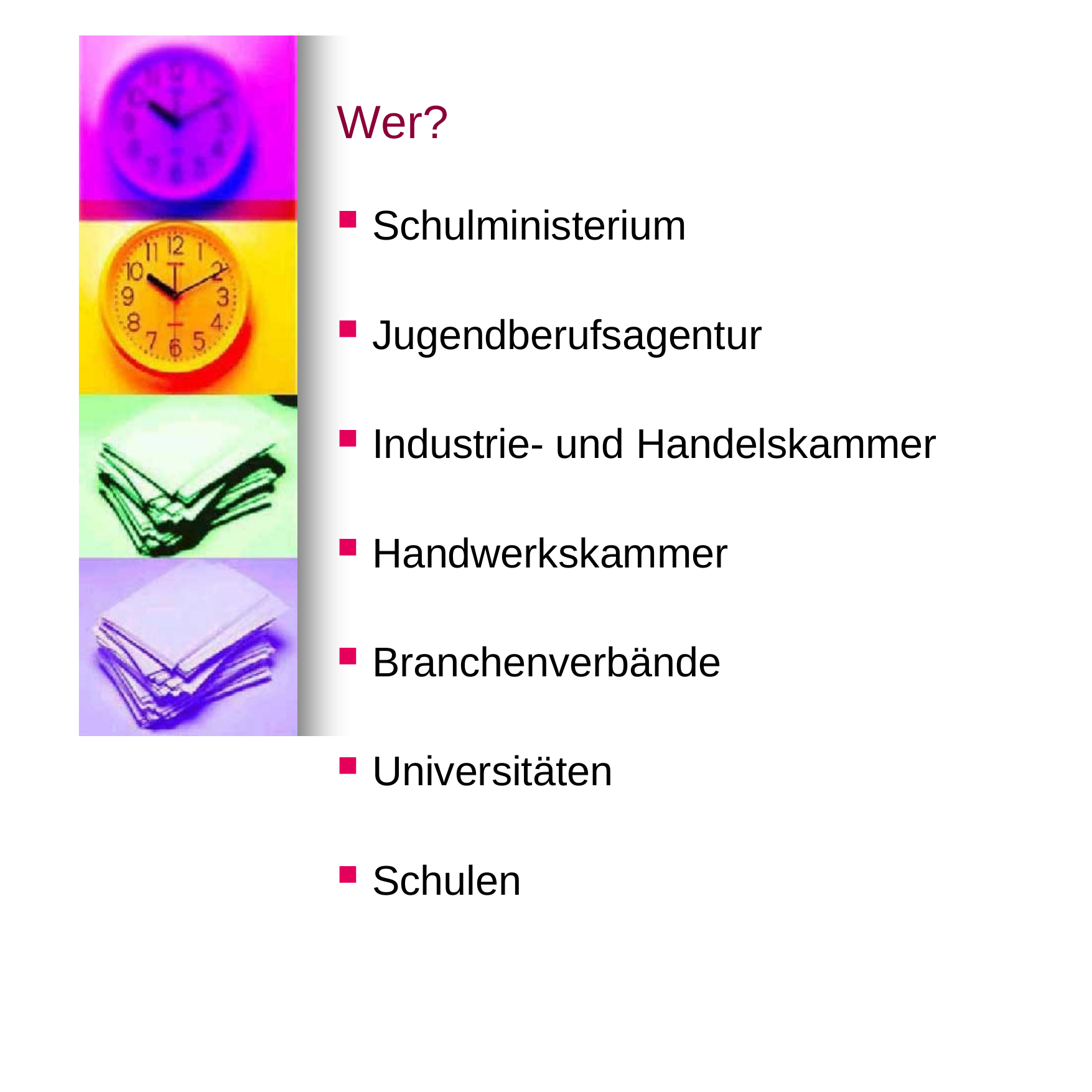

# Wer?
Schulministerium

Jugendberufsagentur

Industrie- und Handelskammer

Handwerkskammer

Branchenverbände

Universitäten

Schulen